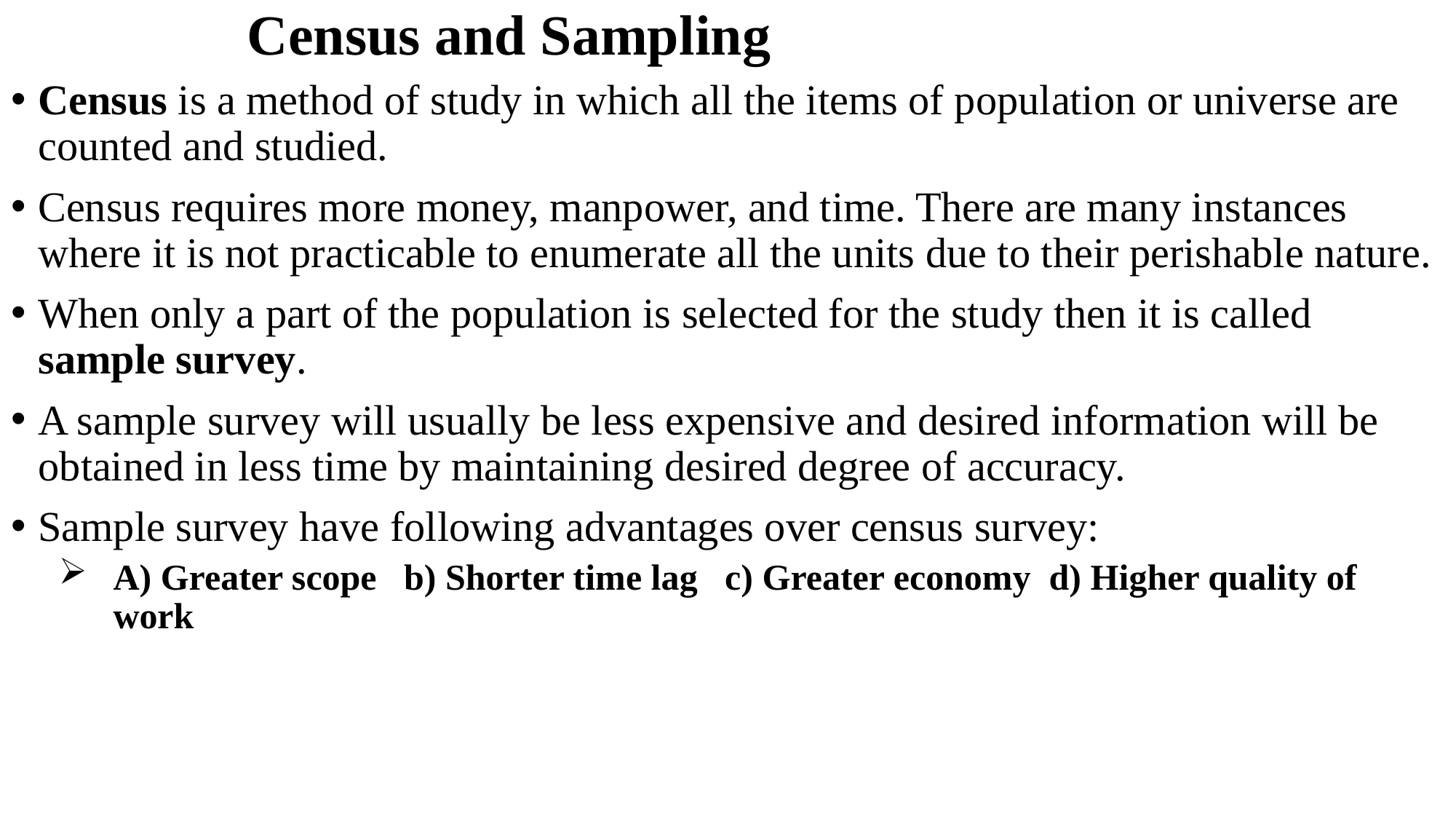

# Census and Sampling
Census is a method of study in which all the items of population or universe are counted and studied.
Census requires more money, manpower, and time. There are many instances where it is not practicable to enumerate all the units due to their perishable nature.
When only a part of the population is selected for the study then it is called sample survey.
A sample survey will usually be less expensive and desired information will be obtained in less time by maintaining desired degree of accuracy.
Sample survey have following advantages over census survey:
A) Greater scope   b) Shorter time lag   c) Greater economy  d) Higher quality of work